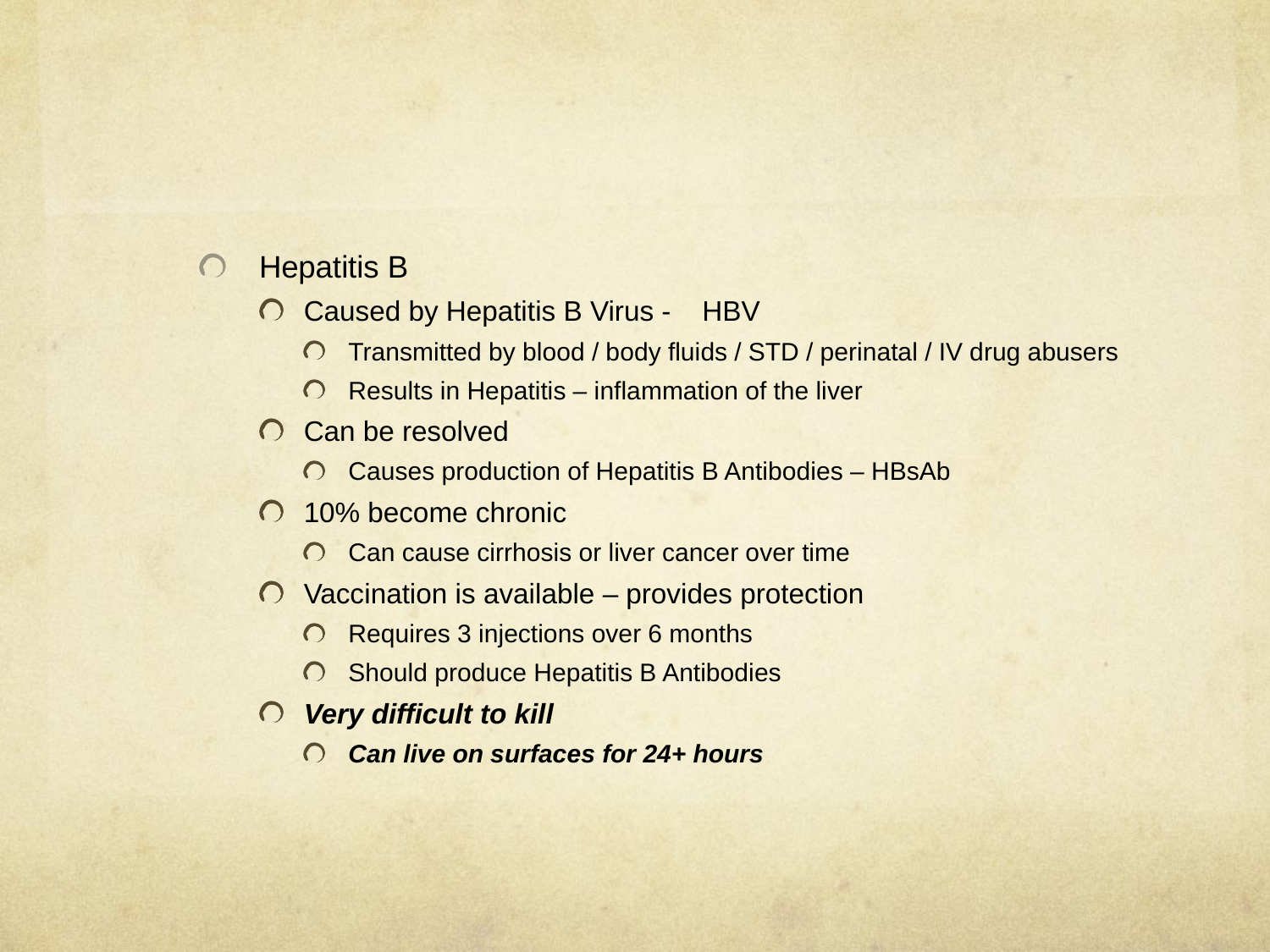

#
Hepatitis B
Caused by Hepatitis B Virus -    HBV
Transmitted by blood / body fluids / STD / perinatal / IV drug abusers
Results in Hepatitis – inflammation of the liver
Can be resolved
Causes production of Hepatitis B Antibodies – HBsAb
10% become chronic
Can cause cirrhosis or liver cancer over time
Vaccination is available – provides protection
Requires 3 injections over 6 months
Should produce Hepatitis B Antibodies
Very difficult to kill
Can live on surfaces for 24+ hours